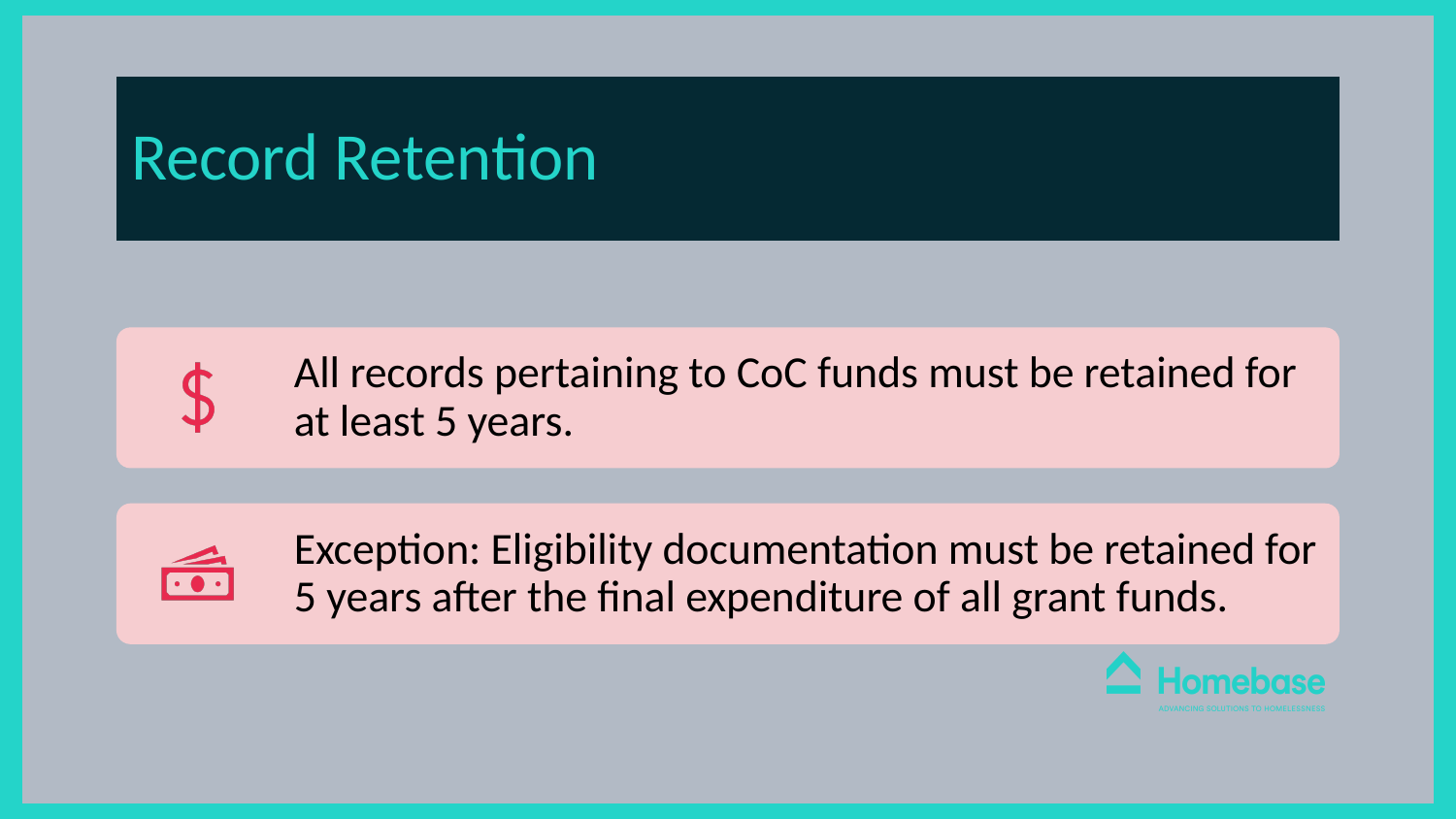

# Record Retention
All records pertaining to CoC funds must be retained for at least 5 years.
Exception: Eligibility documentation must be retained for 5 years after the final expenditure of all grant funds.